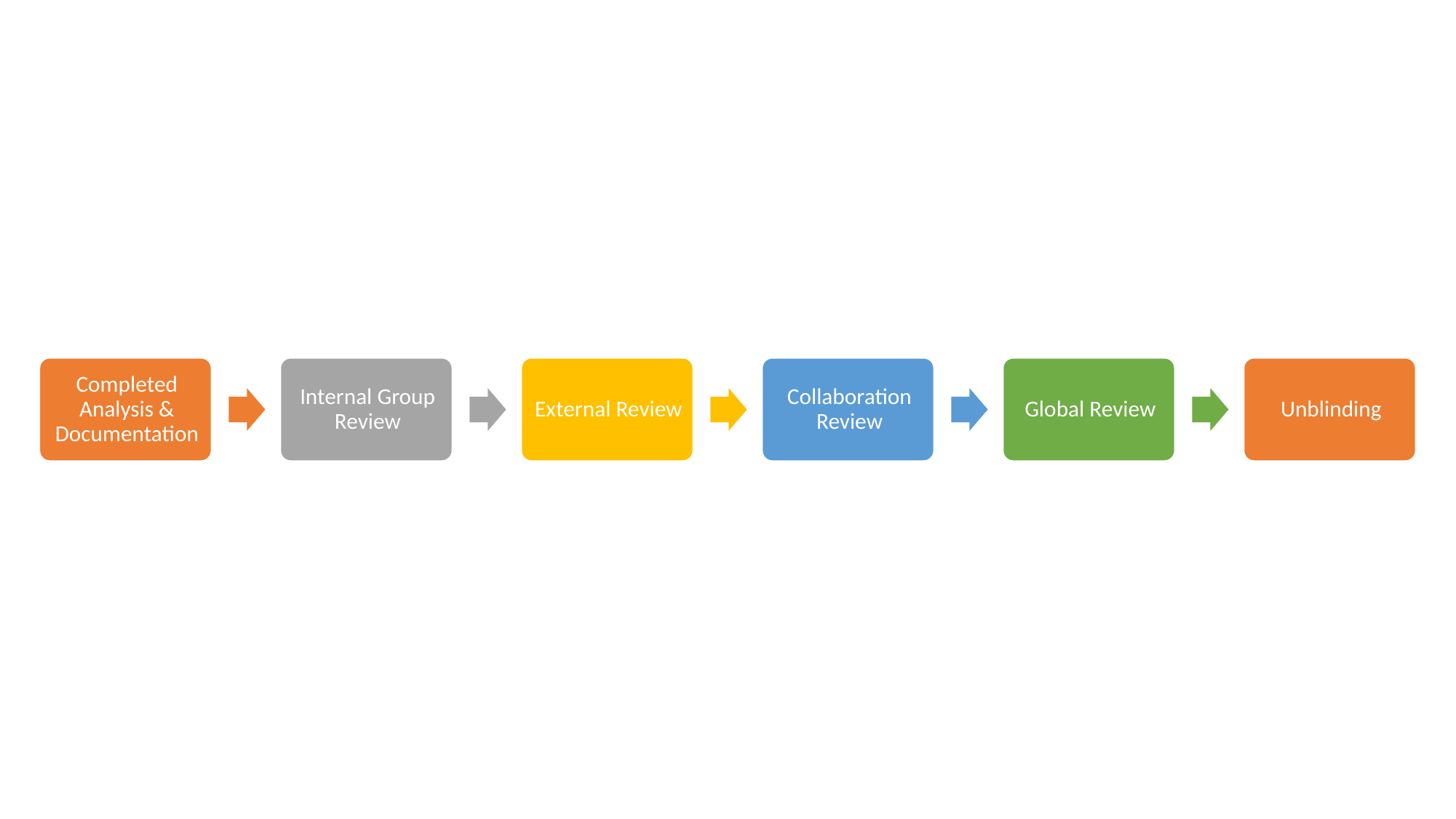

Completed Analysis & Documentation

Internal Group Review

External Review

Collaboration Review

Global Review

Unblinding